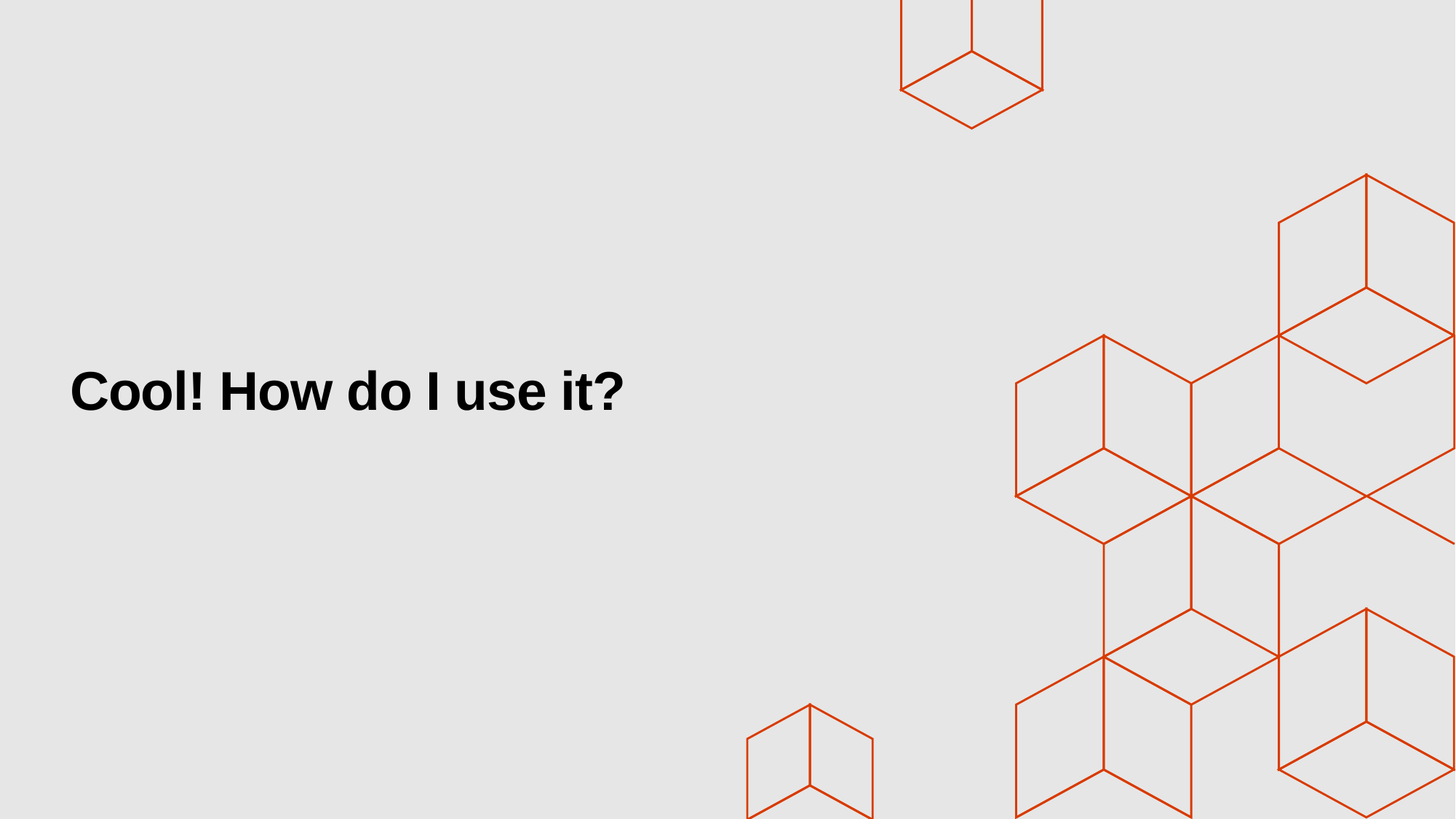

# Cool! How do I use it?